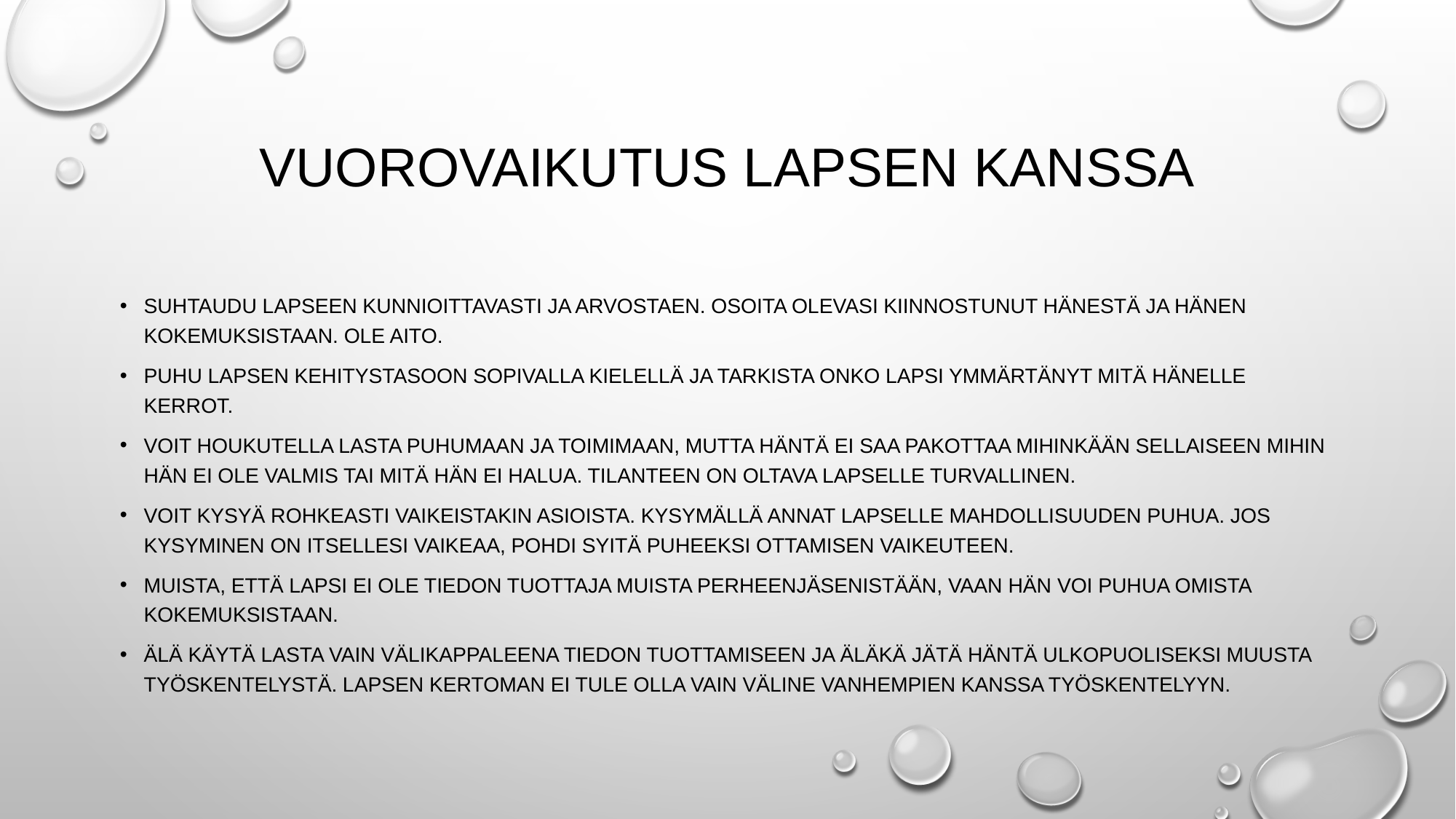

# Vuorovaikutus lapsen kanssa
suhtaudu lapseen kunnioittavasti ja arvostaen. Osoita olevasi kiinnostunut hänestä ja hänen kokemuksistaan. Ole aito.
Puhu lapsen kehitystasoon sopivalla kielellä ja tarkista onko lapsi ymmärtänyt mitä hänelle kerrot.
Voit houkutella lasta puhumaan ja toimimaan, mutta häntä ei saa pakottaa mihinkään sellaiseen mihin hän ei ole valmis tai mitä hän ei halua. Tilanteen on oltava lapselle turvallinen.
Voit kysyä rohkeasti vaikeistakin asioista. Kysymällä annat lapselle mahdollisuuden puhua. Jos kysyminen on itsellesi vaikeaa, pohdi syitä puheeksi ottamisen vaikeuteen.
Muista, että lapsi ei ole tiedon tuottaja muista perheenjäsenistään, vaan hän voi puhua omista kokemuksistaan.
Älä käytä lasta vain välikappaleena tiedon tuottamiseen ja äläkä jätä häntä ulkopuoliseksi muusta työskentelystä. Lapsen kertoman ei tule olla vain väline vanhempien kanssa työskentelyyn.